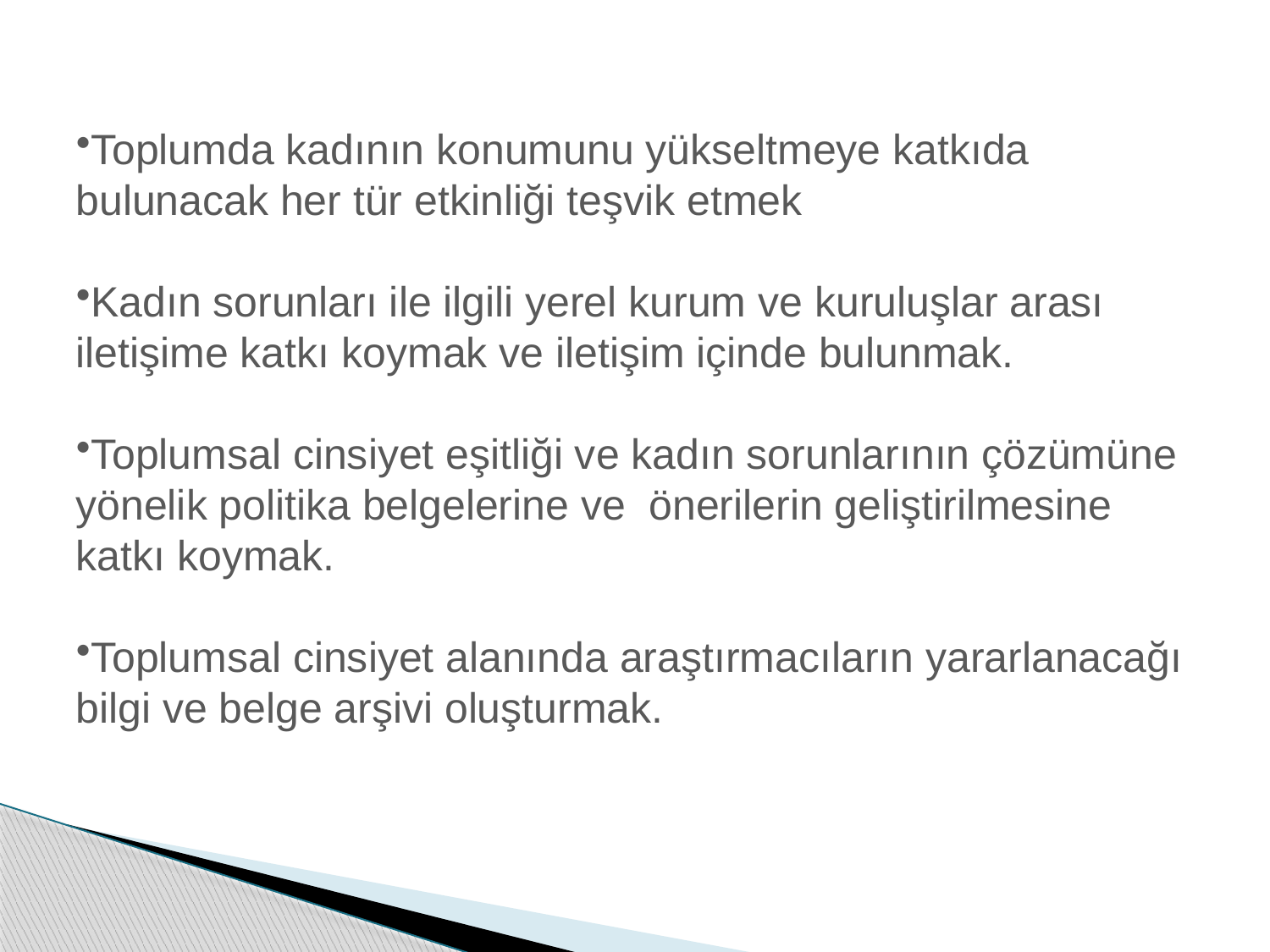

Toplumda kadının konumunu yükseltmeye katkıda bulunacak her tür etkinliği teşvik etmek

Kadın sorunları ile ilgili yerel kurum ve kuruluşlar arası iletişime katkı koymak ve iletişim içinde bulunmak.

Toplumsal cinsiyet eşitliği ve kadın sorunlarının çözümüne yönelik politika belgelerine ve  önerilerin geliştirilmesine katkı koymak.

Toplumsal cinsiyet alanında araştırmacıların yararlanacağı bilgi ve belge arşivi oluşturmak.